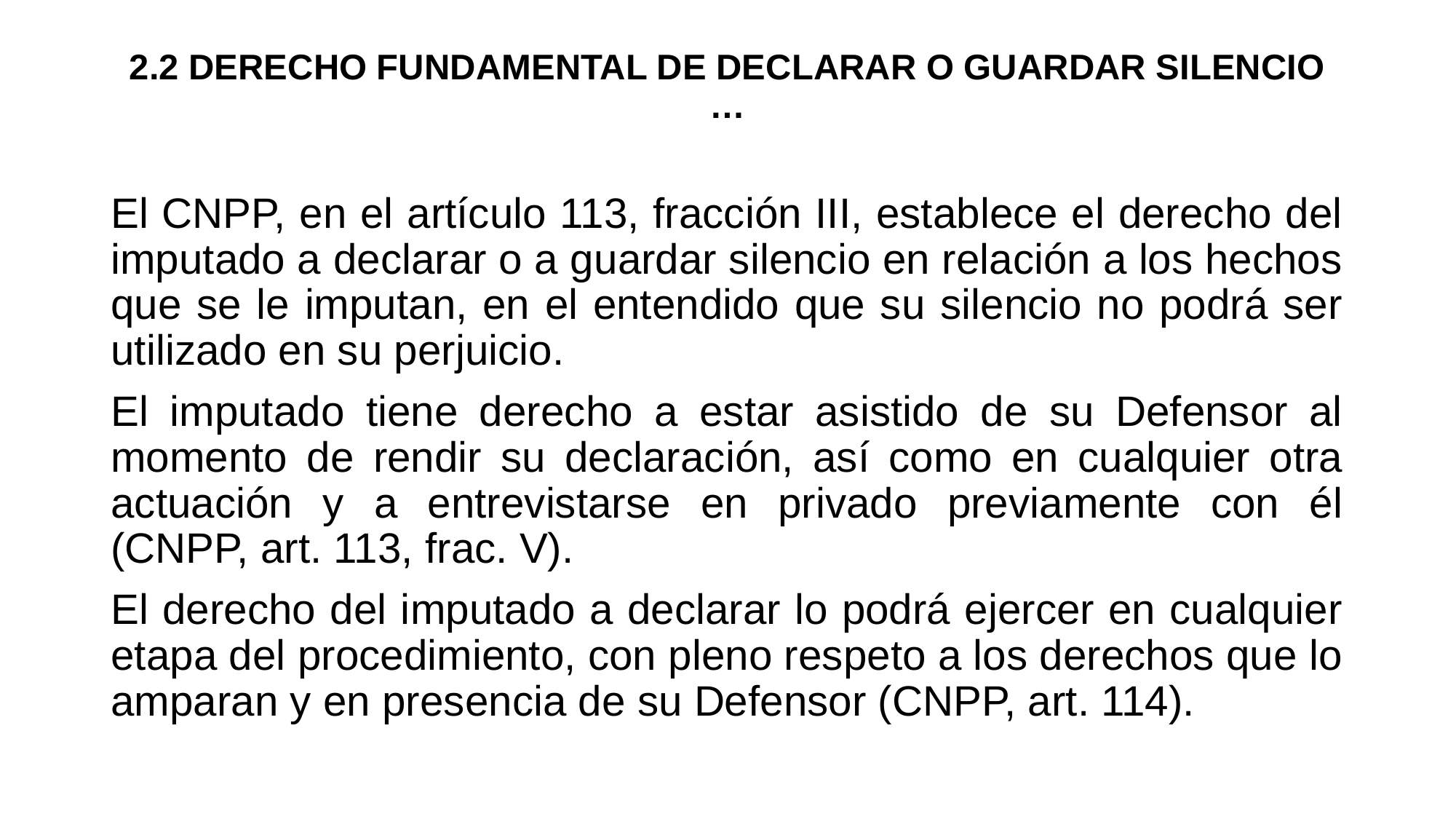

# 2.2 DERECHO FUNDAMENTAL DE DECLARAR O GUARDAR SILENCIO …
El CNPP, en el artículo 113, fracción III, establece el derecho del imputado a declarar o a guardar silencio en relación a los hechos que se le imputan, en el entendido que su silencio no podrá ser utilizado en su perjuicio.
El imputado tiene derecho a estar asistido de su Defensor al momento de rendir su declaración, así como en cualquier otra actuación y a entrevistarse en privado previamente con él (CNPP, art. 113, frac. V).
El derecho del imputado a declarar lo podrá ejercer en cualquier etapa del procedimiento, con pleno respeto a los derechos que lo amparan y en presencia de su Defensor (CNPP, art. 114).